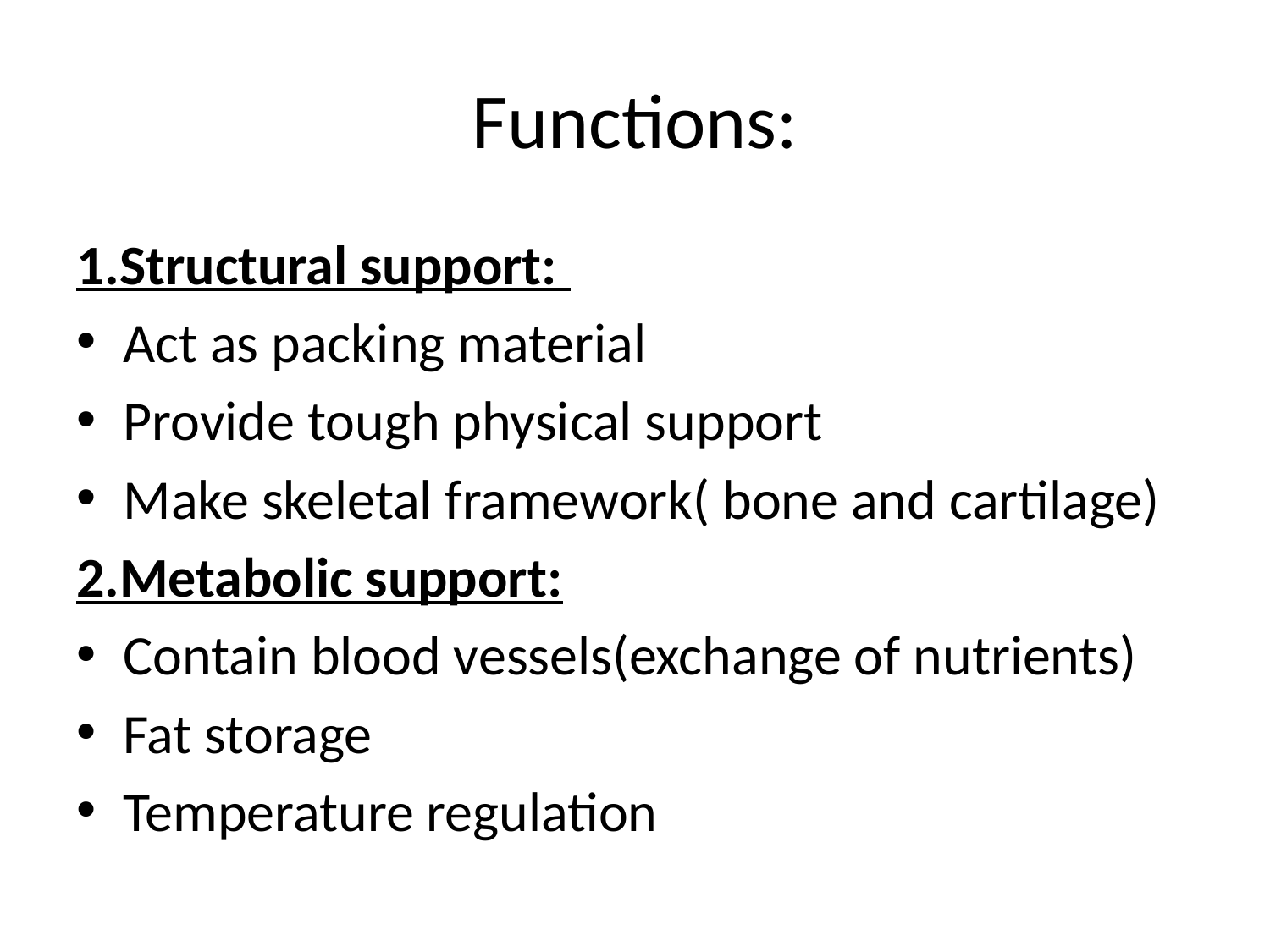

# Functions:
1.Structural support:
Act as packing material
Provide tough physical support
Make skeletal framework( bone and cartilage)
2.Metabolic support:
Contain blood vessels(exchange of nutrients)
Fat storage
Temperature regulation